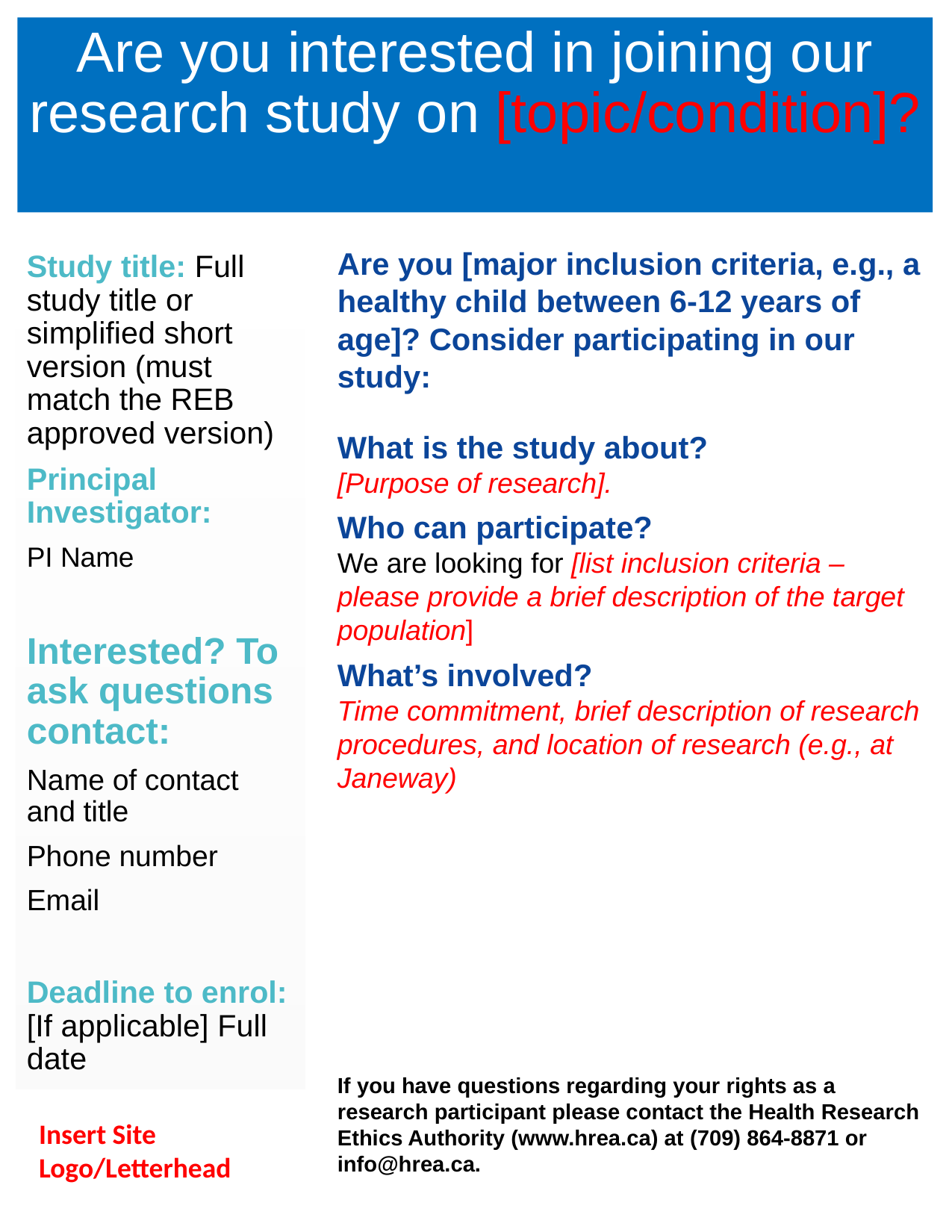

# Are you interested in joining our research study on [topic/condition]?
Are you [major inclusion criteria, e.g., a healthy child between 6-12 years of age]? Consider participating in our study:

What is the study about?
[Purpose of research].
Who can participate?
We are looking for [list inclusion criteria – please provide a brief description of the target population]
What’s involved?
Time commitment, brief description of research procedures, and location of research (e.g., at Janeway)

If you have questions regarding your rights as a research participant please contact the Health Research Ethics Authority (www.hrea.ca) at (709) 864-8871 or info@hrea.ca.
Study title: Full study title or simplified short version (must match the REB approved version)
Principal Investigator:
PI Name

Interested? To ask questions contact:
Name of contact and title
Phone number
Email

Deadline to enrol: [If applicable] Full date

Insert Site Logo/Letterhead